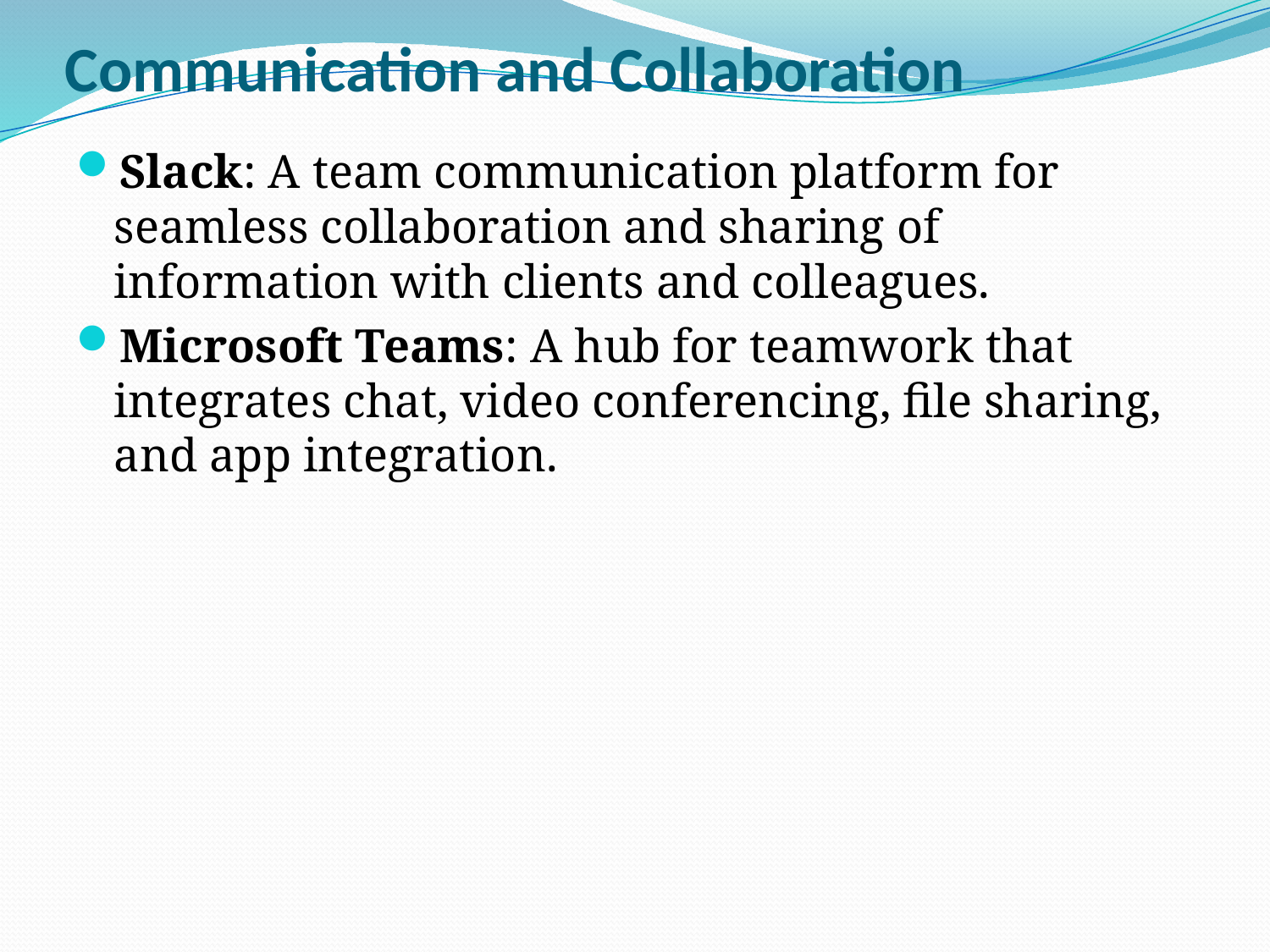

# Communication and Collaboration
Slack: A team communication platform for seamless collaboration and sharing of information with clients and colleagues.
Microsoft Teams: A hub for teamwork that integrates chat, video conferencing, file sharing, and app integration.